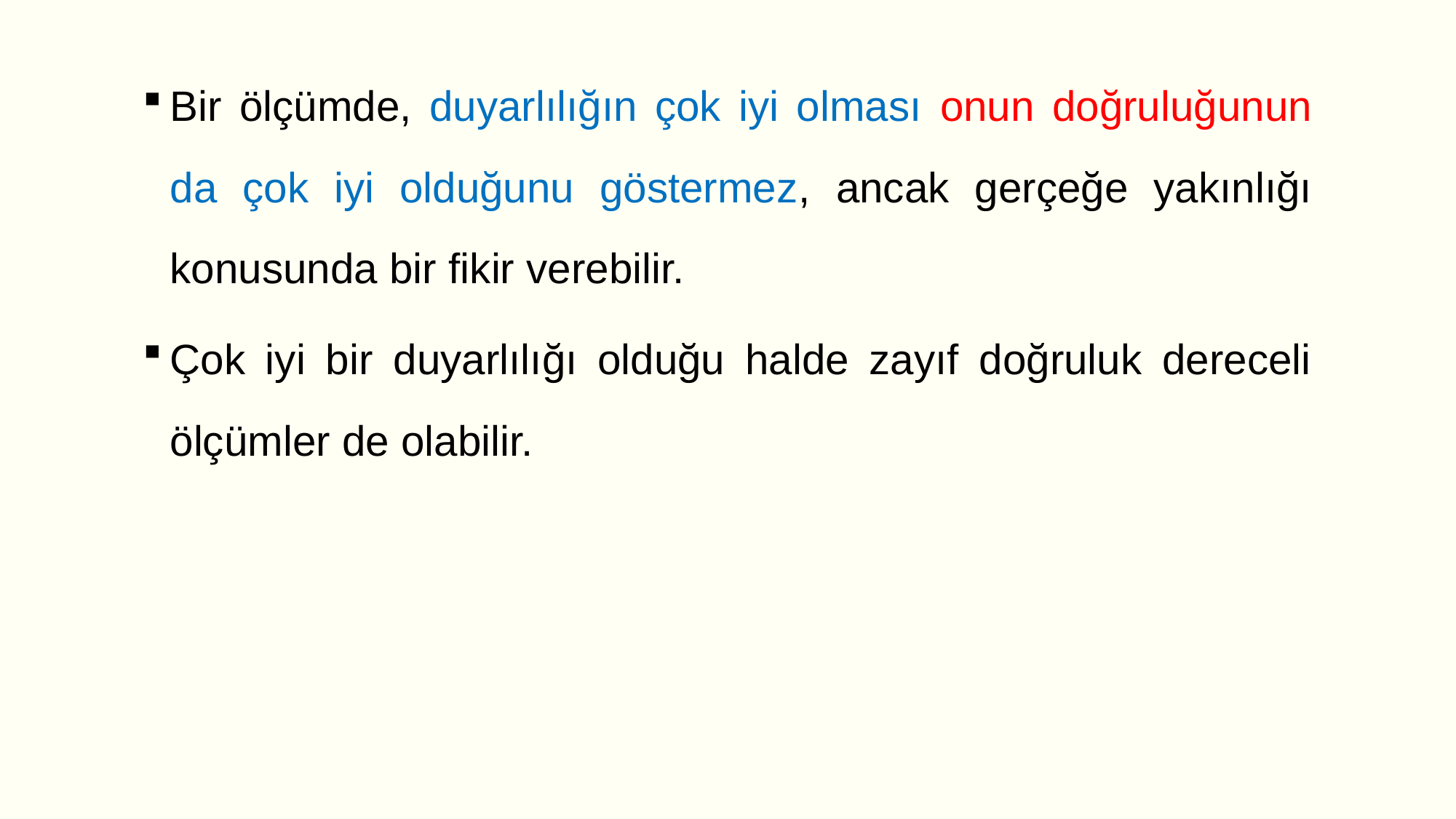

Bir ölçümde, duyarlılığın çok iyi olması onun doğruluğunun da çok iyi olduğunu göstermez, ancak gerçeğe yakınlığı konusunda bir fikir verebilir.
Çok iyi bir duyarlılığı olduğu halde zayıf doğruluk dereceli ölçümler de olabilir.